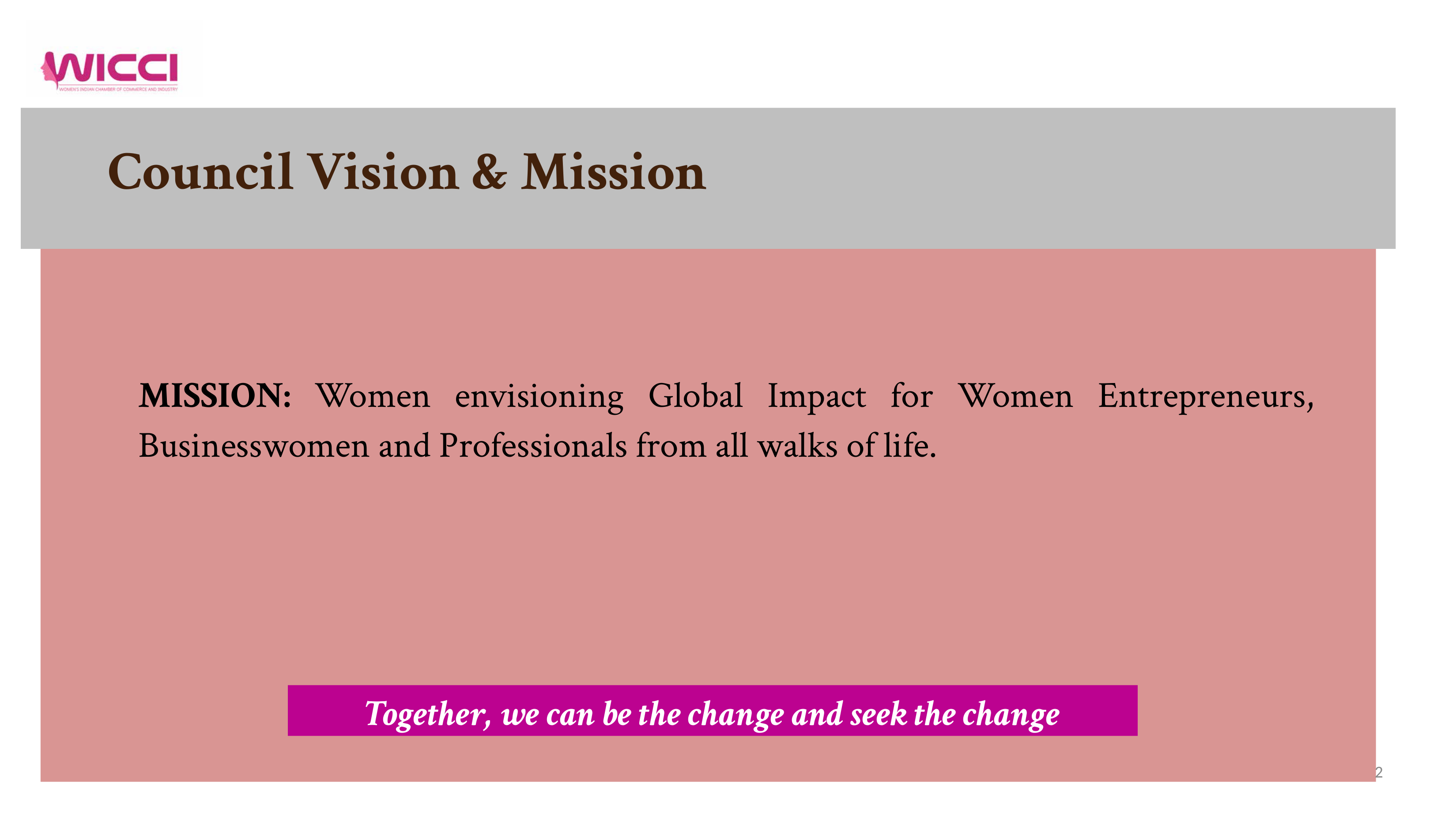

# Council Vision & Mission
VISION
MISSION: Women envisioning Global Impact for Women Entrepreneurs, Businesswomen and Professionals from all walks of life.
VISION TO BE EVOLVED AS PART OF COLLECTIVE DIALOGUE AMONG COUNCIL MEMBERS
Together, we can be the change and seek the change
2